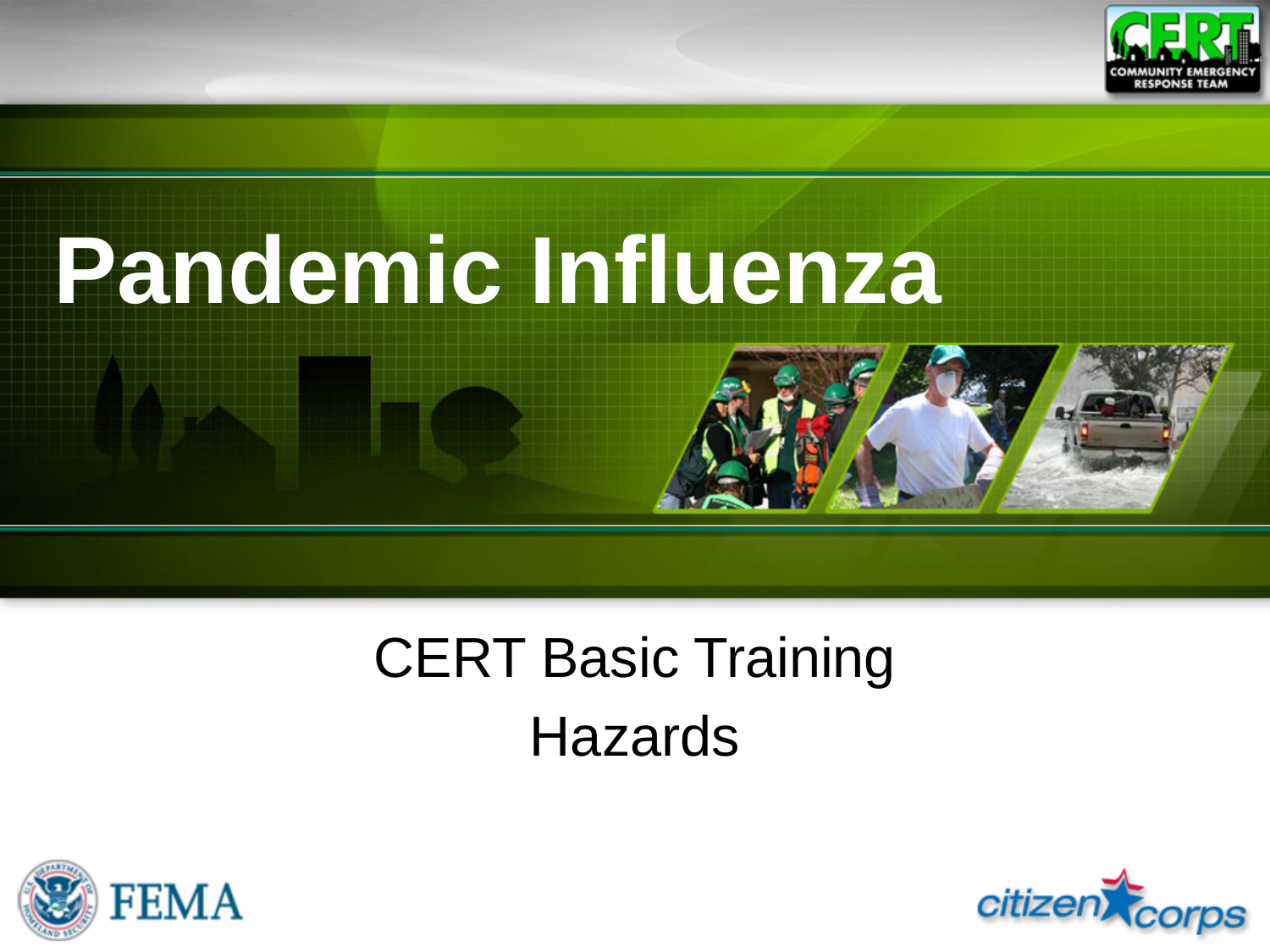

# Pandemic Influenza
CERT Basic Training
Hazards